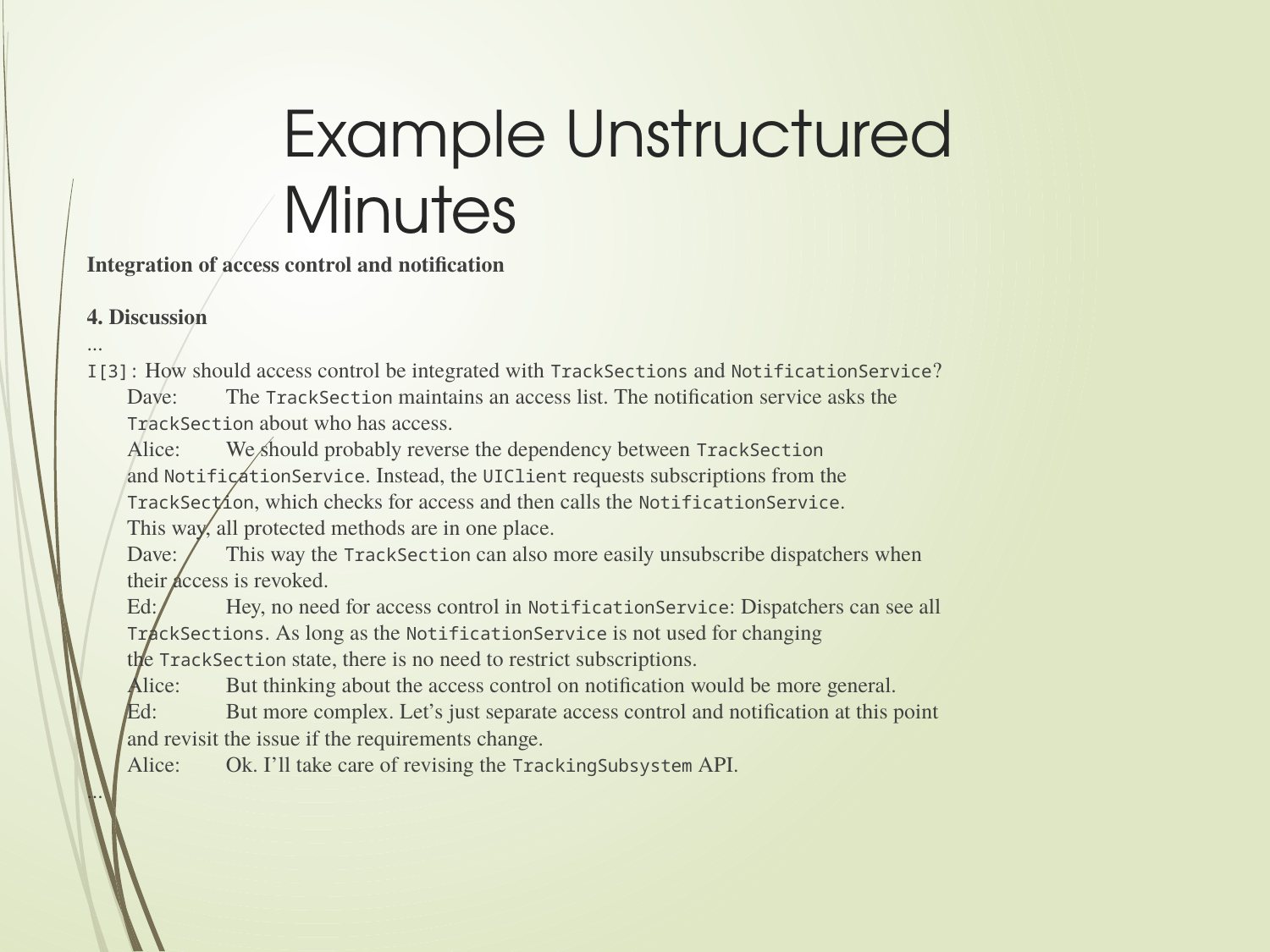

# Example Unstructured Minutes
Integration of access control and notification

4. Discussion
...
I[3]: How should access control be integrated with TrackSections and NotificationService?
	Dave: 	The TrackSection maintains an access list. The notification service asks the
		TrackSection about who has access.
	Alice: 	We should probably reverse the dependency between TrackSection
		and NotificationService. Instead, the UIClient requests subscriptions from the
		TrackSection, which checks for access and then calls the NotificationService.
		This way, all protected methods are in one place.
	Dave: 	This way the TrackSection can also more easily unsubscribe dispatchers when
		their access is revoked.
	Ed: 	Hey, no need for access control in NotificationService: Dispatchers can see all
		TrackSections. As long as the NotificationService is not used for changing
		the TrackSection state, there is no need to restrict subscriptions.
	Alice: 	But thinking about the access control on notification would be more general.
	Ed: 	But more complex. Let’s just separate access control and notification at this point
		and revisit the issue if the requirements change.
	Alice:	Ok. I’ll take care of revising the TrackingSubsystem API.
...